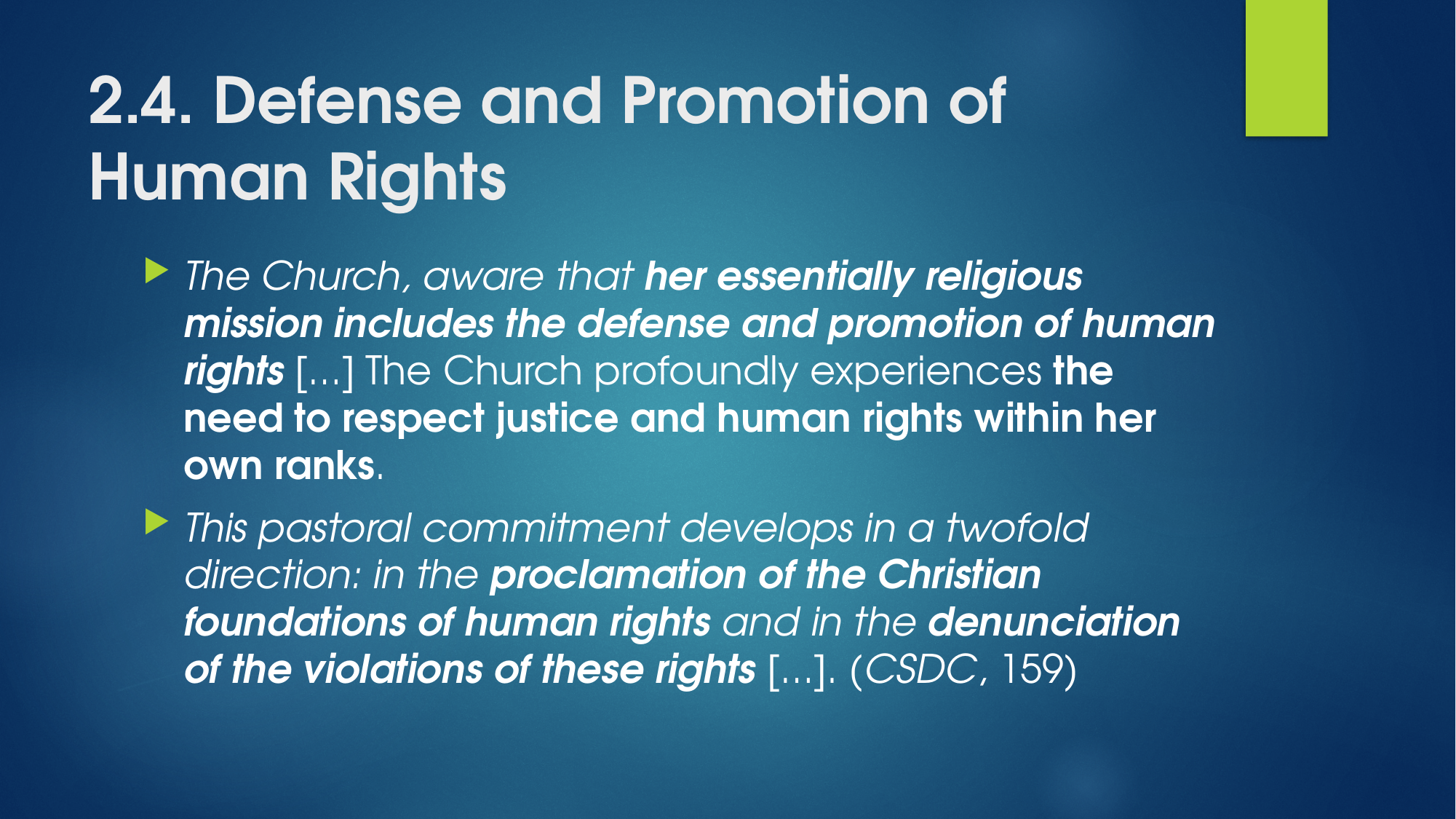

# 2.4. Defense and Promotion of Human Rights
The Church, aware that her essentially religious mission includes the defense and promotion of human rights […] The Church profoundly experiences the need to respect justice and human rights within her own ranks.
This pastoral commitment develops in a twofold direction: in the proclamation of the Christian foundations of human rights and in the denunciation of the violations of these rights […]. (CSDC, 159)